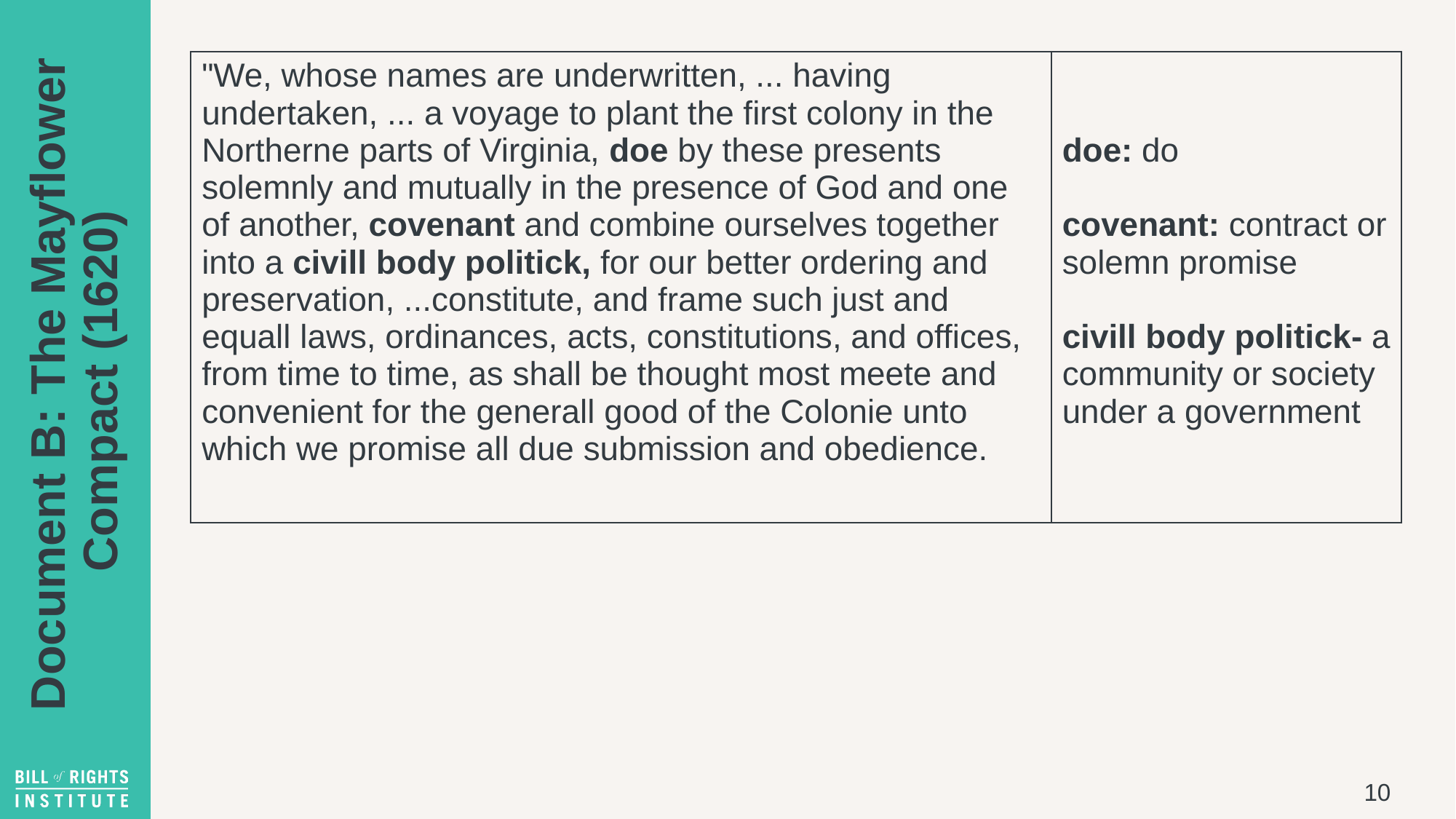

| "We, whose names are underwritten, ... having undertaken, ... a voyage to plant the first colony in the Northerne parts of Virginia, doe by these presents solemnly and mutually in the presence of God and one of another, covenant and combine ourselves together into a civill body politick, for our better ordering and preservation, ...constitute, and frame such just and equall laws, ordinances, acts, constitutions, and offices, from time to time, as shall be thought most meete and convenient for the generall good of the Colonie unto which we promise all due submission and obedience. | doe: do  covenant: contract or solemn promise  civill body politick- a community or society under a government |
| --- | --- |
# Document B: The Mayflower Compact (1620)
10